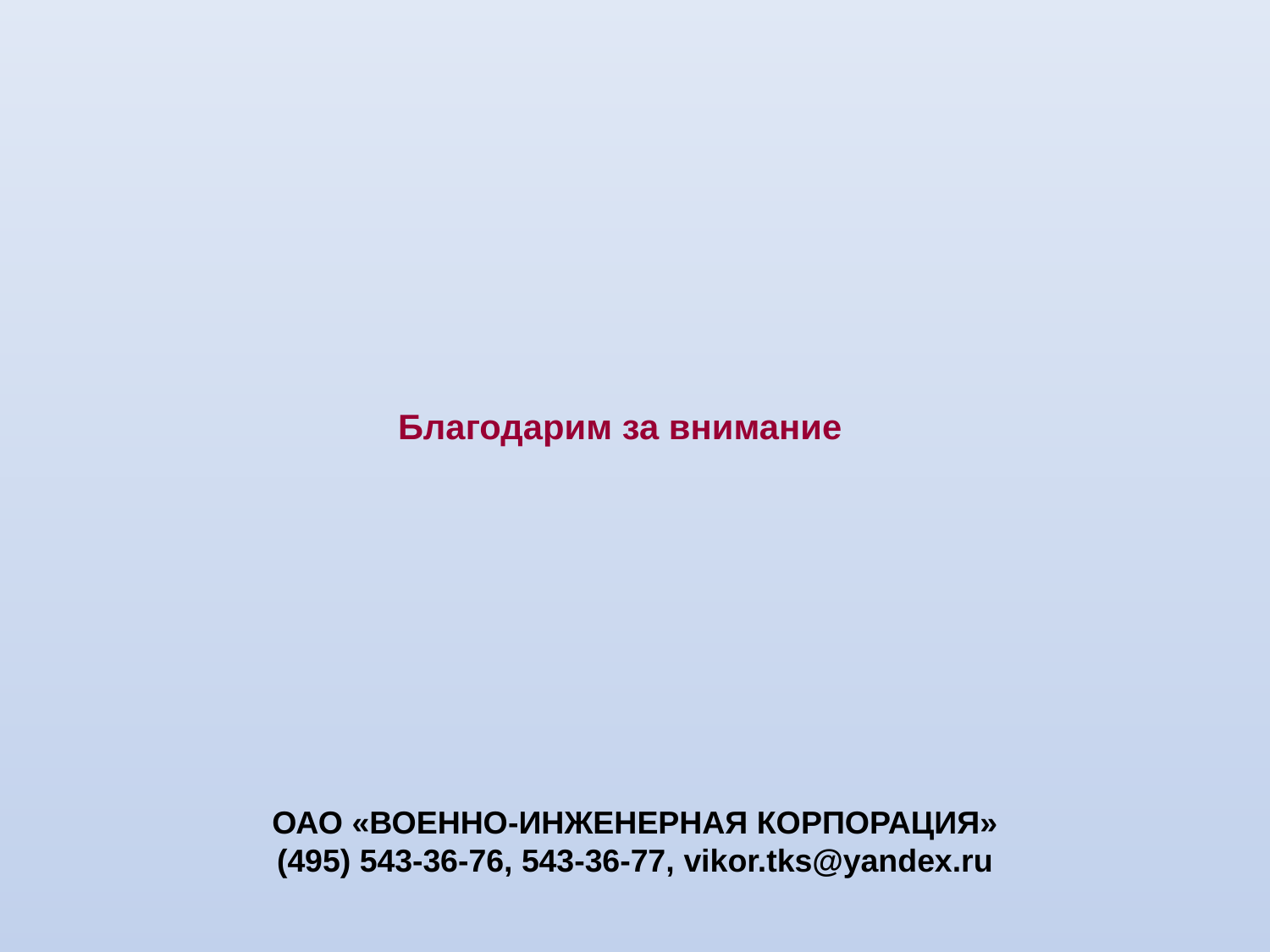

# Благодарим за внимание
ОАО «ВОЕННО-ИНЖЕНЕРНАЯ КОРПОРАЦИЯ»
(495) 543-36-76, 543-36-77, vikor.tks@yandex.ru